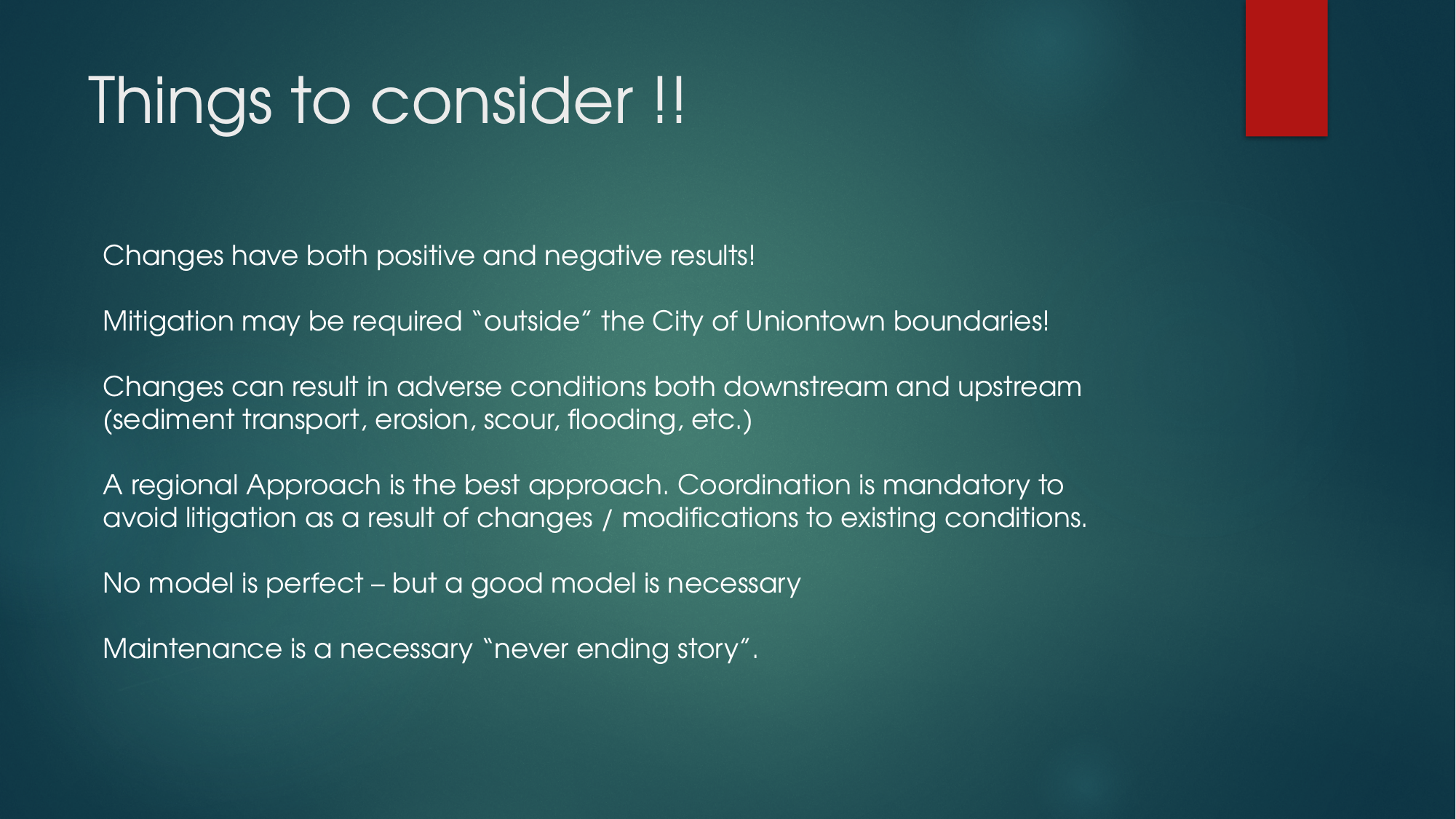

# Things to consider !!
Changes have both positive and negative results!

Mitigation may be required “outside” the City of Uniontown boundaries!

Changes can result in adverse conditions both downstream and upstream (sediment transport, erosion, scour, flooding, etc.)

A regional Approach is the best approach. Coordination is mandatory to avoid litigation as a result of changes / modifications to existing conditions.

No model is perfect – but a good model is necessary

Maintenance is a necessary “never ending story”.